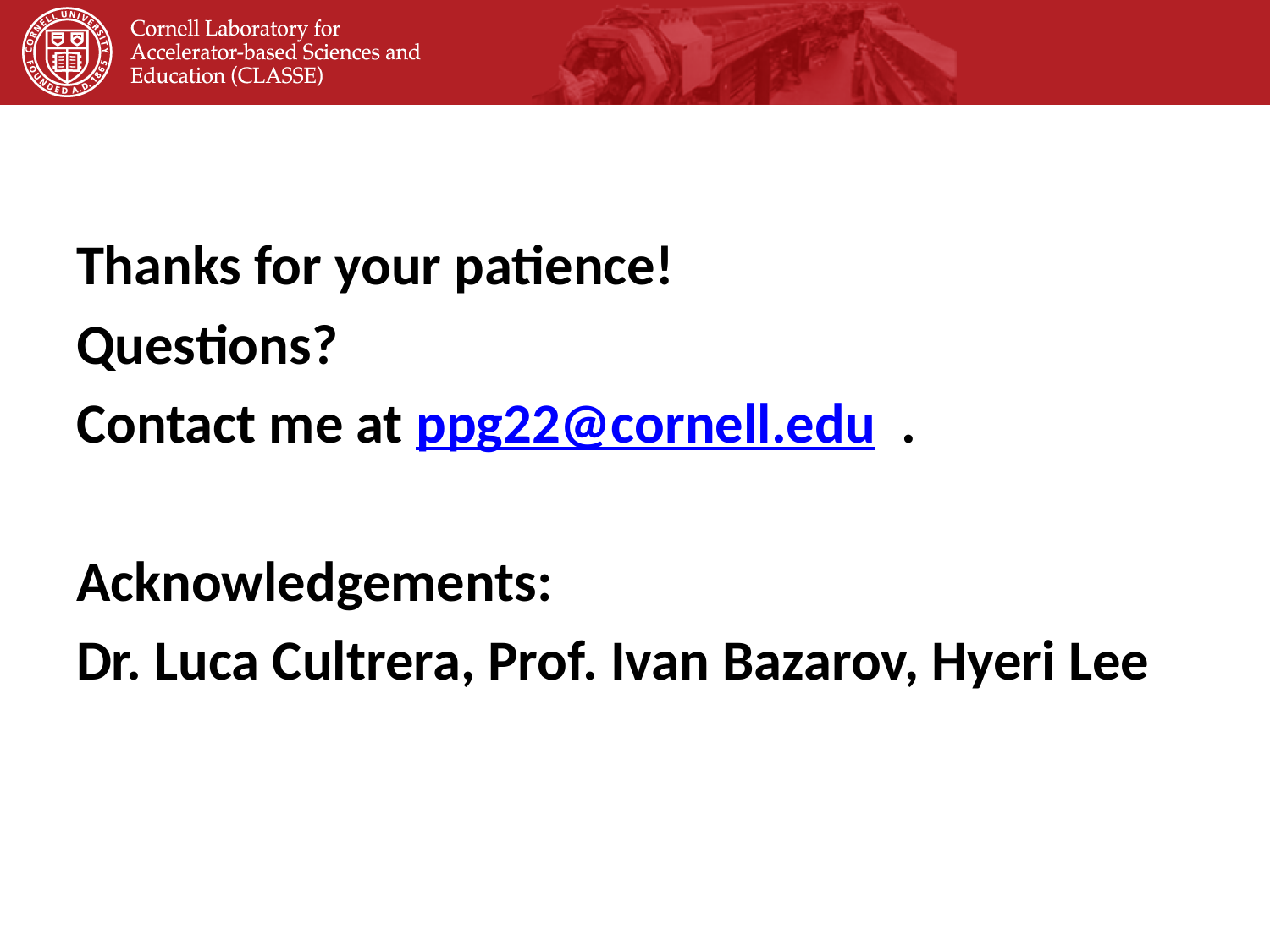

#
Thanks for your patience!
Questions?
Contact me at ppg22@cornell.edu  .

Acknowledgements:
Dr. Luca Cultrera, Prof. Ivan Bazarov, Hyeri Lee